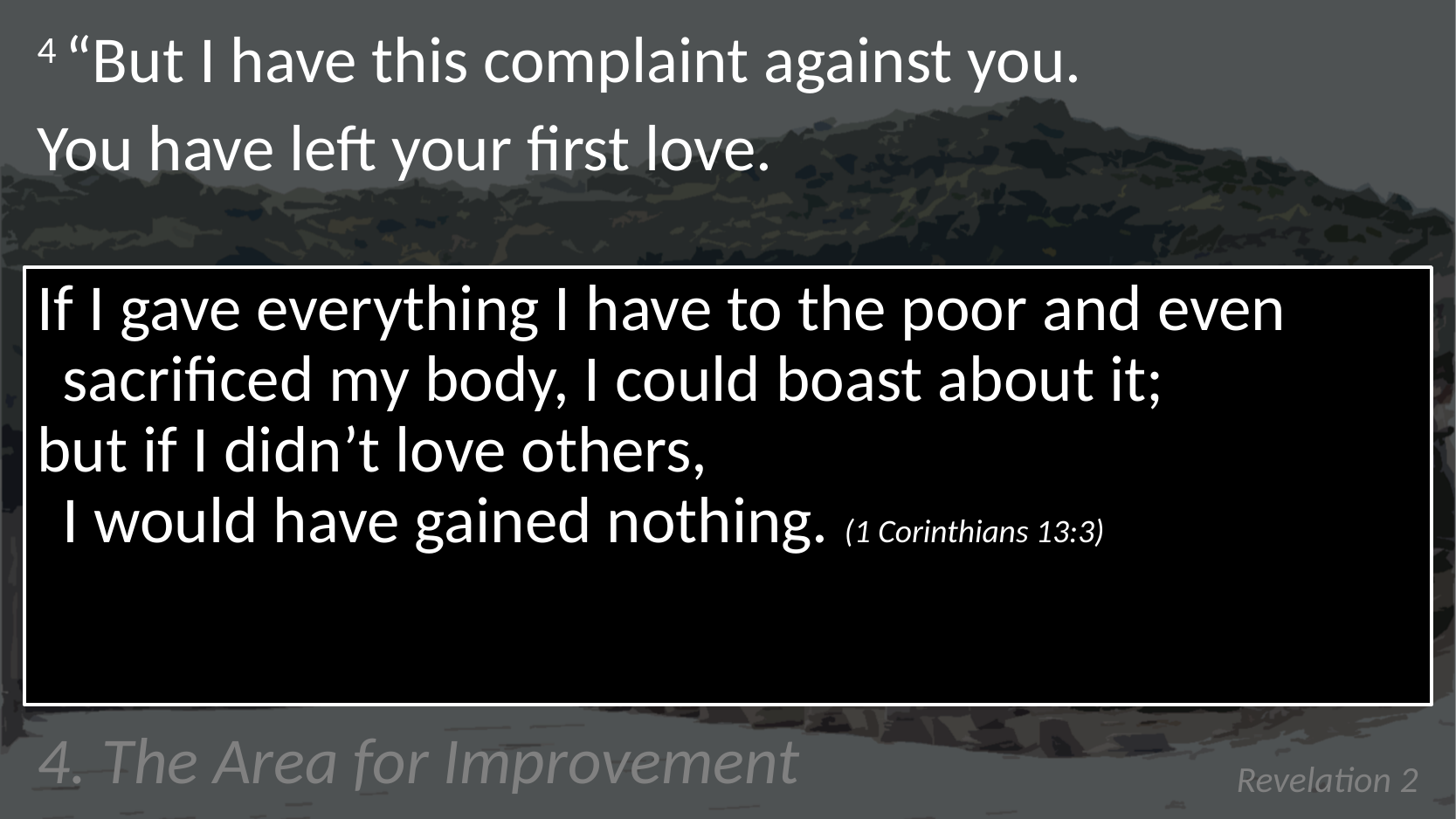

4 “But I have this complaint against you.
You have left your first love.
If I gave everything I have to the poor and even sacrificed my body, I could boast about it;
but if I didn’t love others,
I would have gained nothing. (1 Corinthians 13:3)

4. The Area for Improvement
# Revelation 2